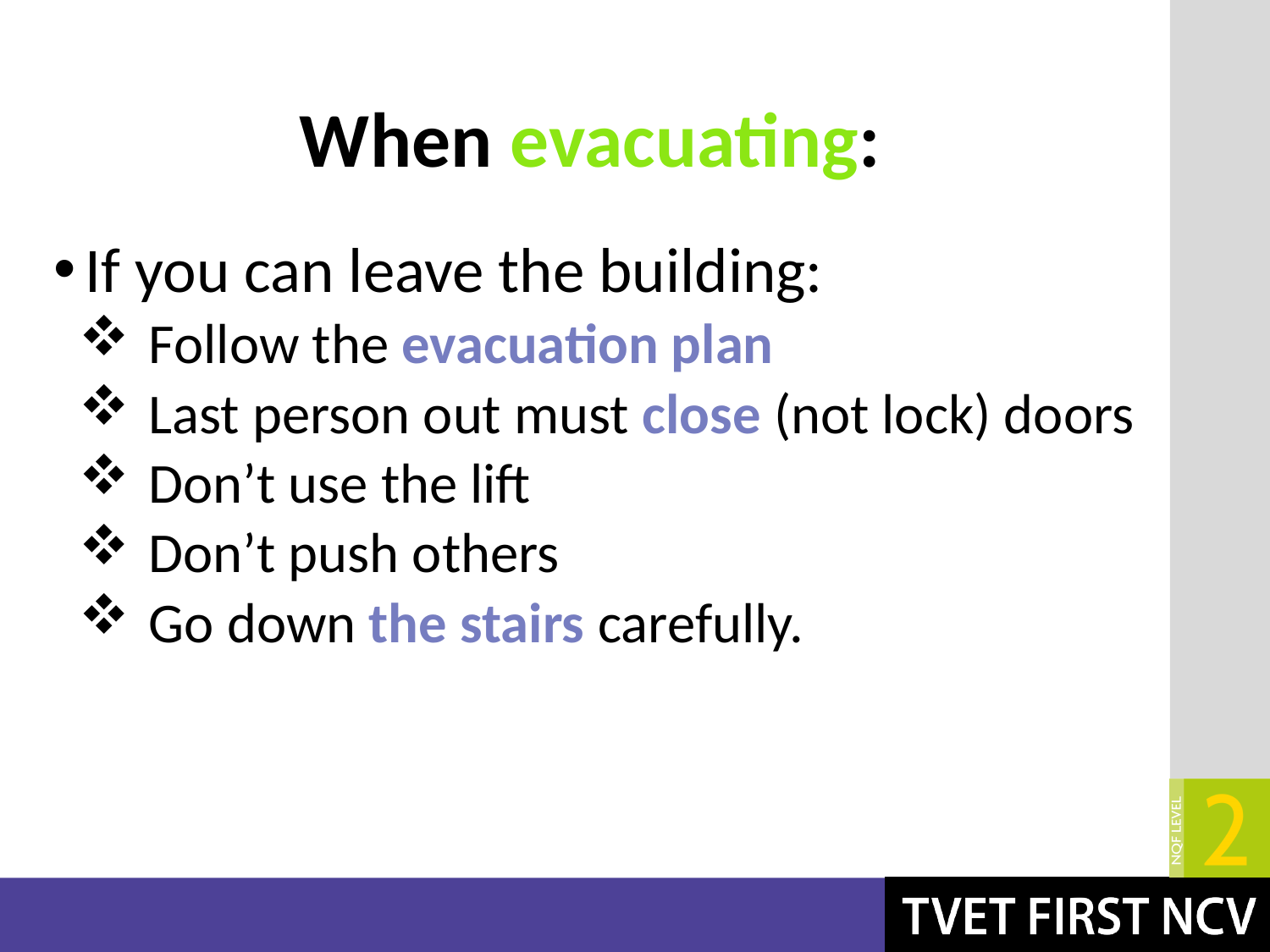

# When evacuating:
If you can leave the building:
Follow the evacuation plan
Last person out must close (not lock) doors
Don’t use the lift
Don’t push others
Go down the stairs carefully.